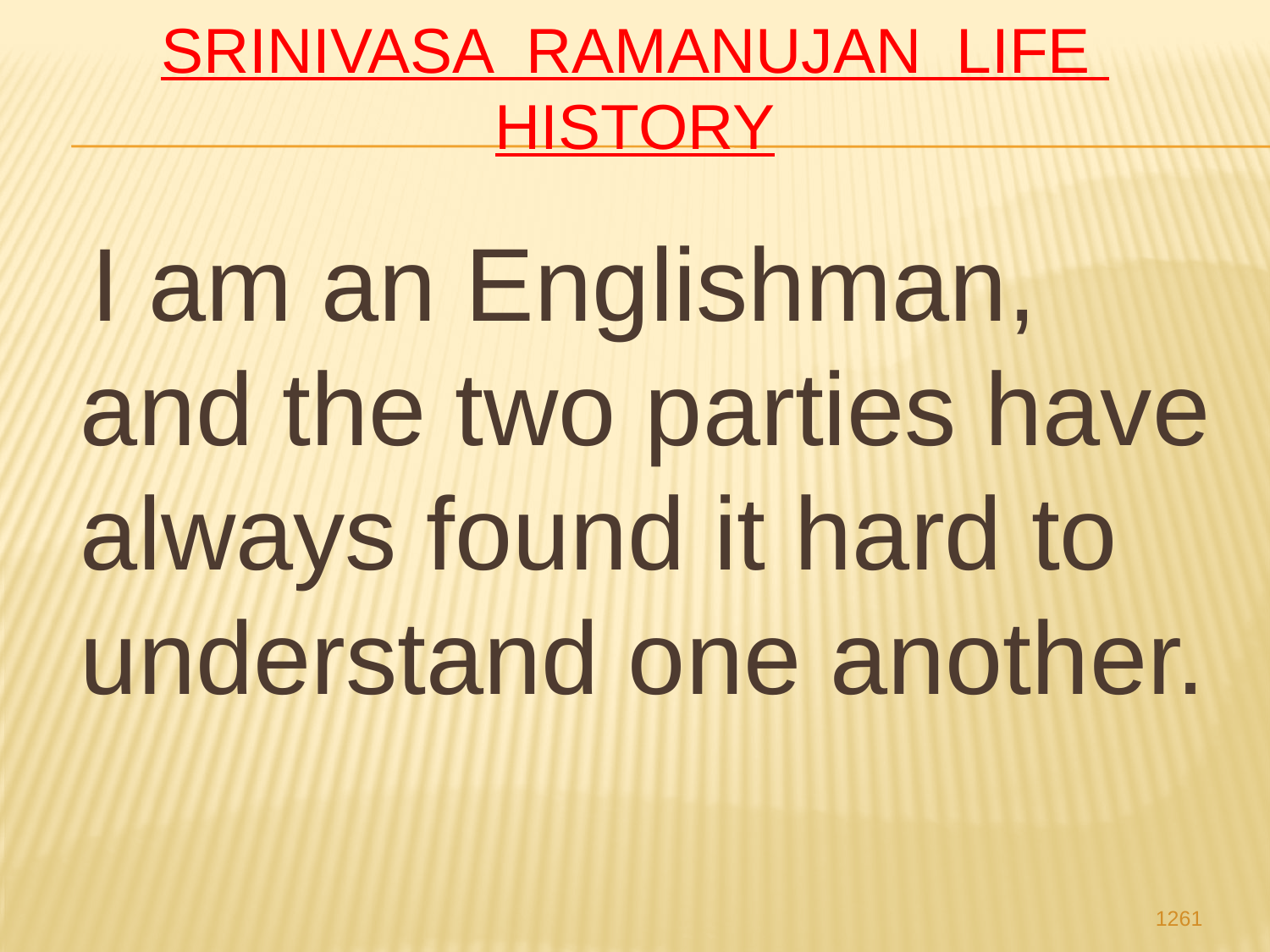

# Srinivasa  Ramanujan  life  history
  I am an Englishman, and the two parties have always found it hard to understand one another.

1261